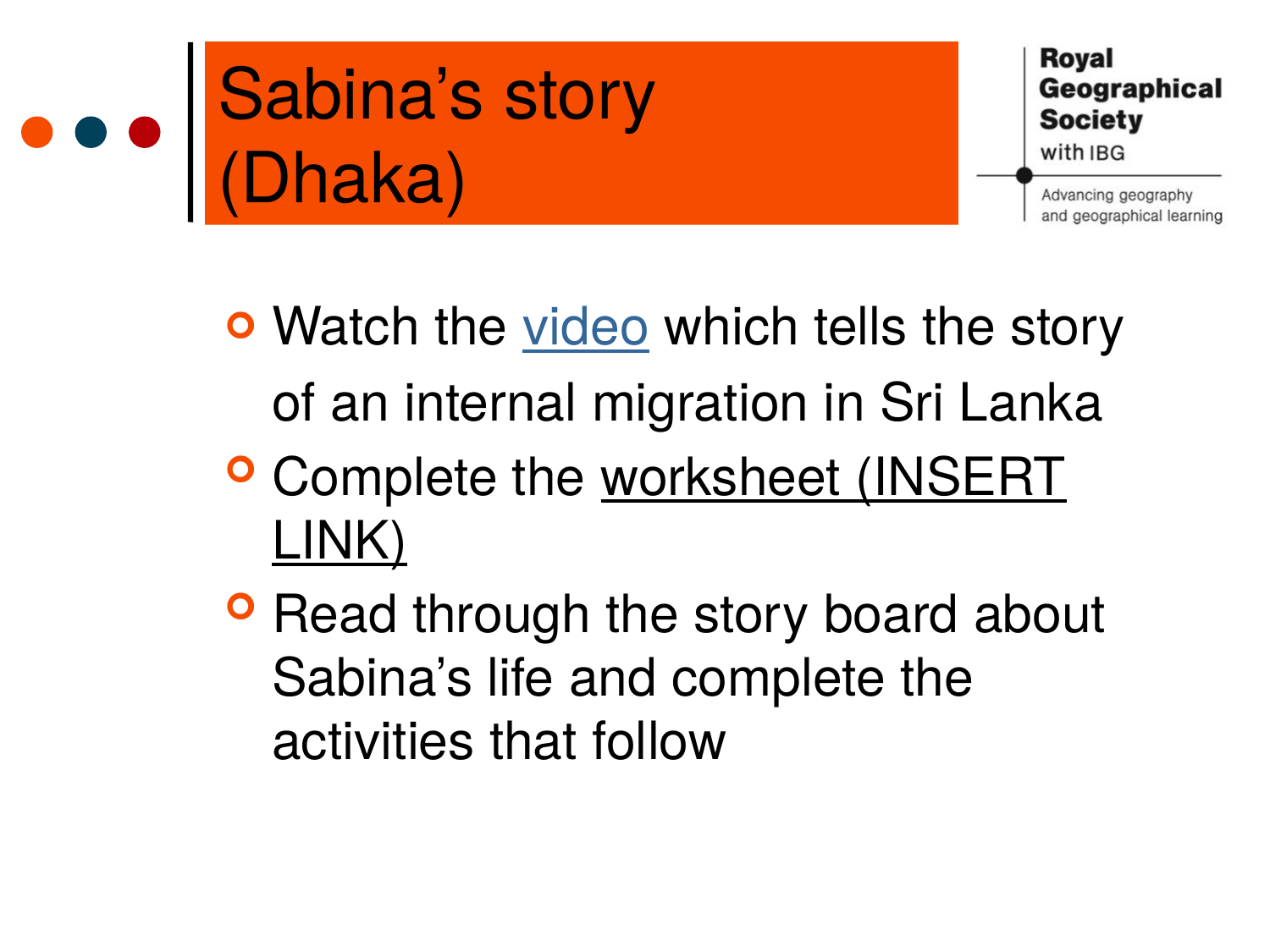

# Sabina’s story (Dhaka)
Watch the video which tells the story of an internal migration in Sri Lanka
Complete the worksheet (INSERT LINK)
Read through the story board about Sabina’s life and complete the activities that follow